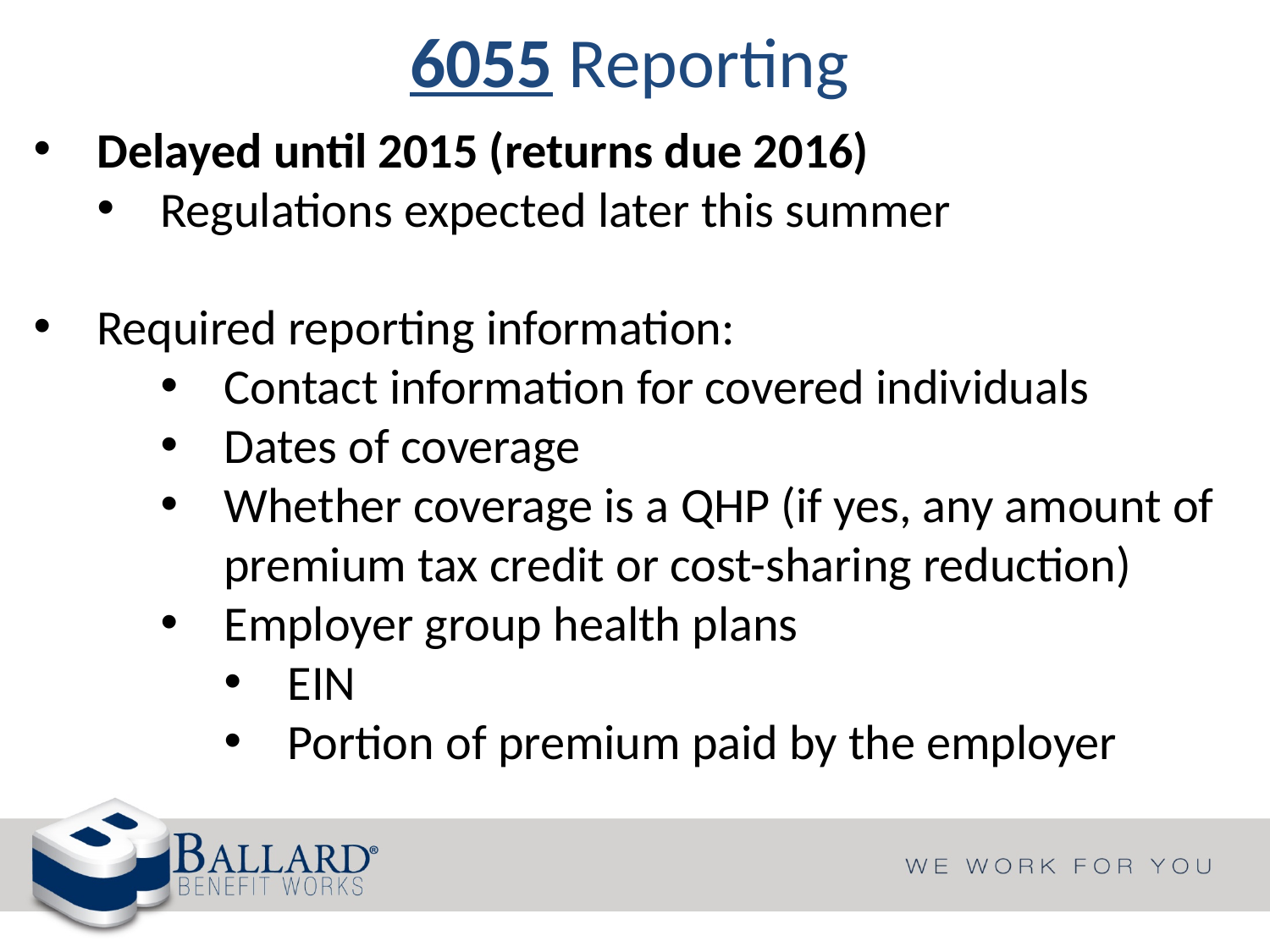

6055 Reporting

Delayed until 2015 (returns due 2016)
Regulations expected later this summer

Required reporting information:
Contact information for covered individuals
Dates of coverage
Whether coverage is a QHP (if yes, any amount of premium tax credit or cost-sharing reduction)
Employer group health plans
EIN
Portion of premium paid by the employer